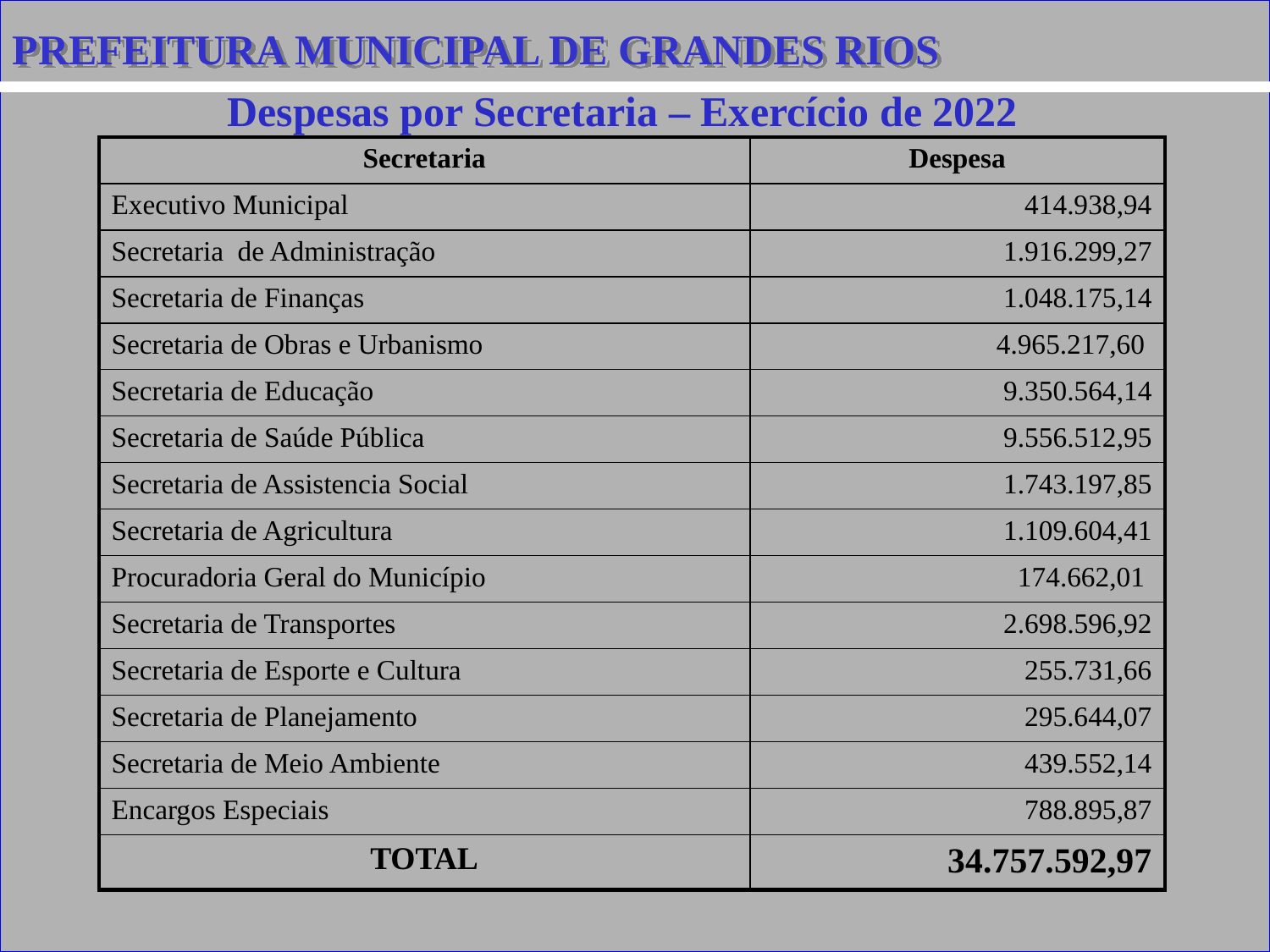

PREFEITURA MUNICIPAL DE GRANDES RIOS
Despesas por Secretaria – Exercício de 2022

| Secretaria | Despesa |
| --- | --- |
| Executivo Municipal | 414.938,94 |
| Secretaria de Administração | 1.916.299,27 |
| Secretaria de Finanças | 1.048.175,14 |
| Secretaria de Obras e Urbanismo | 4.965.217,60 |
| Secretaria de Educação | 9.350.564,14 |
| Secretaria de Saúde Pública | 9.556.512,95 |
| Secretaria de Assistencia Social | 1.743.197,85 |
| Secretaria de Agricultura | 1.109.604,41 |
| Procuradoria Geral do Município | 174.662,01 |
| Secretaria de Transportes | 2.698.596,92 |
| Secretaria de Esporte e Cultura | 255.731,66 |
| Secretaria de Planejamento | 295.644,07 |
| Secretaria de Meio Ambiente | 439.552,14 |
| Encargos Especiais | 788.895,87 |
| TOTAL | 34.757.592,97 |